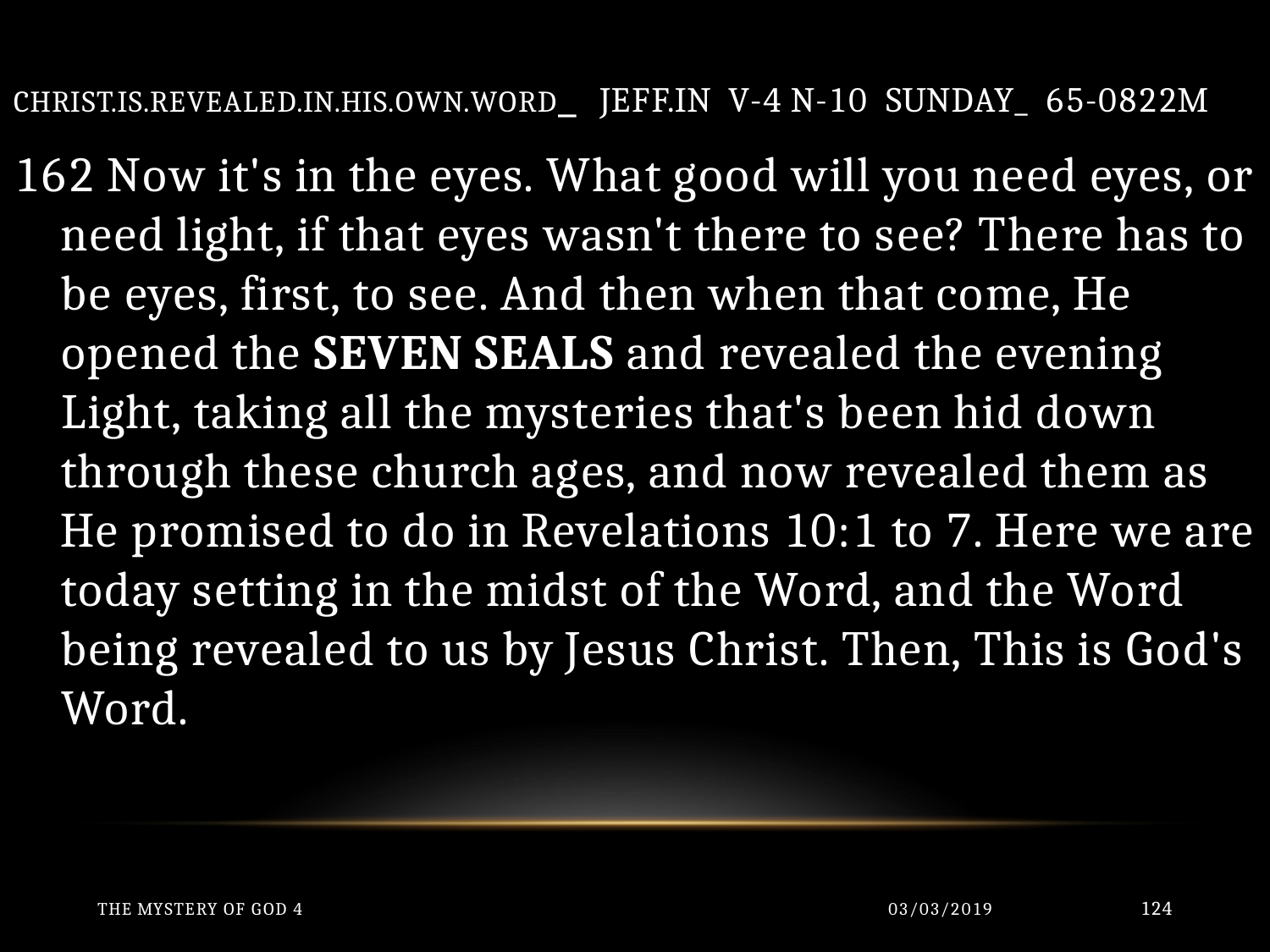

CHRIST.IS.REVEALED.IN.HIS.OWN.WORD_  JEFF.IN  V-4 N-10  SUNDAY_  65-0822M
162 Now it's in the eyes. What good will you need eyes, or need light, if that eyes wasn't there to see? There has to be eyes, first, to see. And then when that come, He opened the SEVEN SEALS and revealed the evening Light, taking all the mysteries that's been hid down through these church ages, and now revealed them as He promised to do in Revelations 10:1 to 7. Here we are today setting in the midst of the Word, and the Word being revealed to us by Jesus Christ. Then, This is God's Word.
The Mystery of God 4
03/03/2019
124